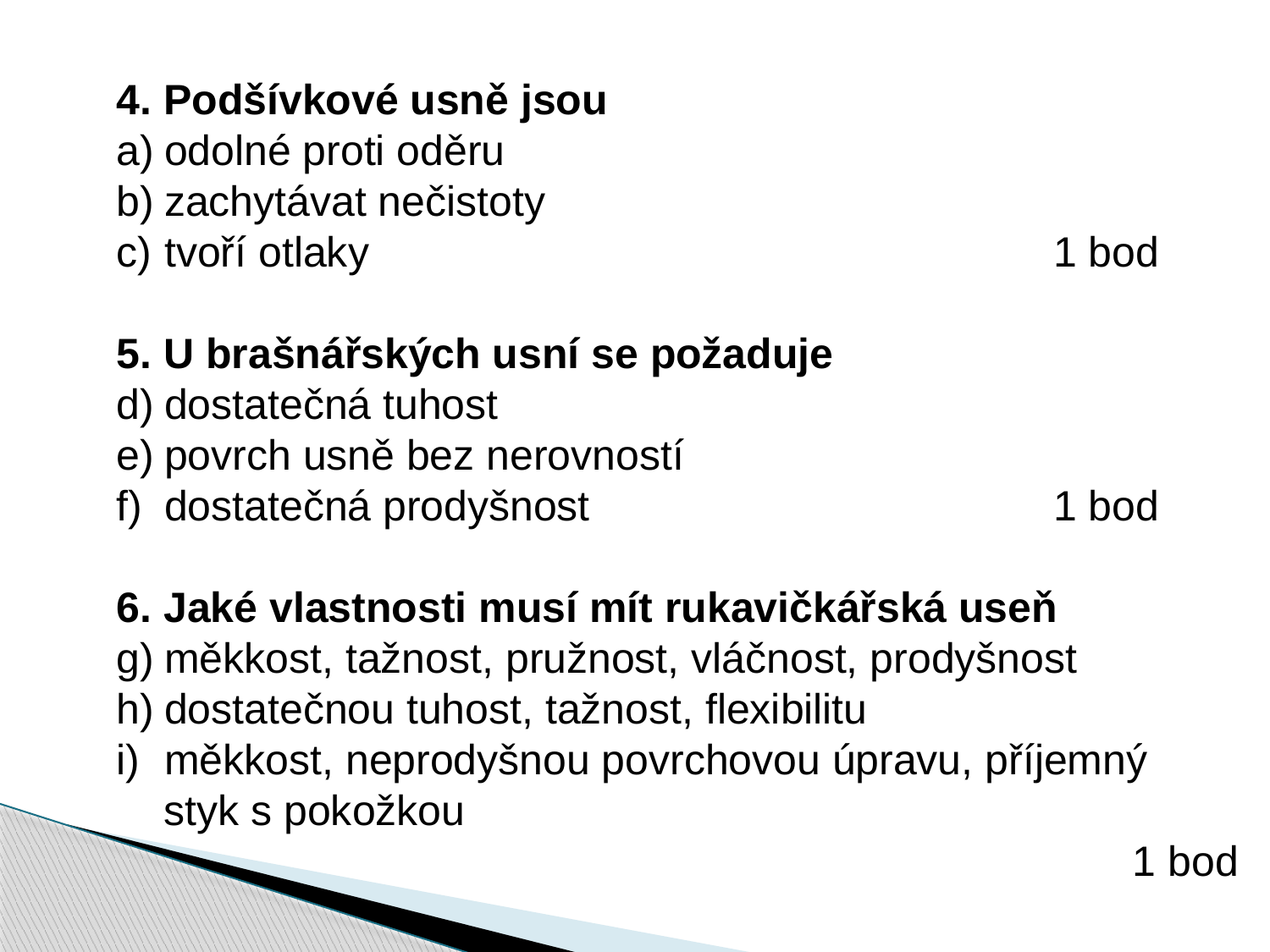

4. Podšívkové usně jsou
odolné proti oděru
zachytávat nečistoty
tvoří otlaky						1 bod

5. U brašnářských usní se požaduje
dostatečná tuhost
povrch usně bez nerovností
dostatečná prodyšnost				1 bod

6. Jaké vlastnosti musí mít rukavičkářská useň
měkkost, tažnost, pružnost, vláčnost, prodyšnost
dostatečnou tuhost, tažnost, flexibilitu
měkkost, neprodyšnou povrchovou úpravu, příjemný
    styk s pokožkou
								1 bod